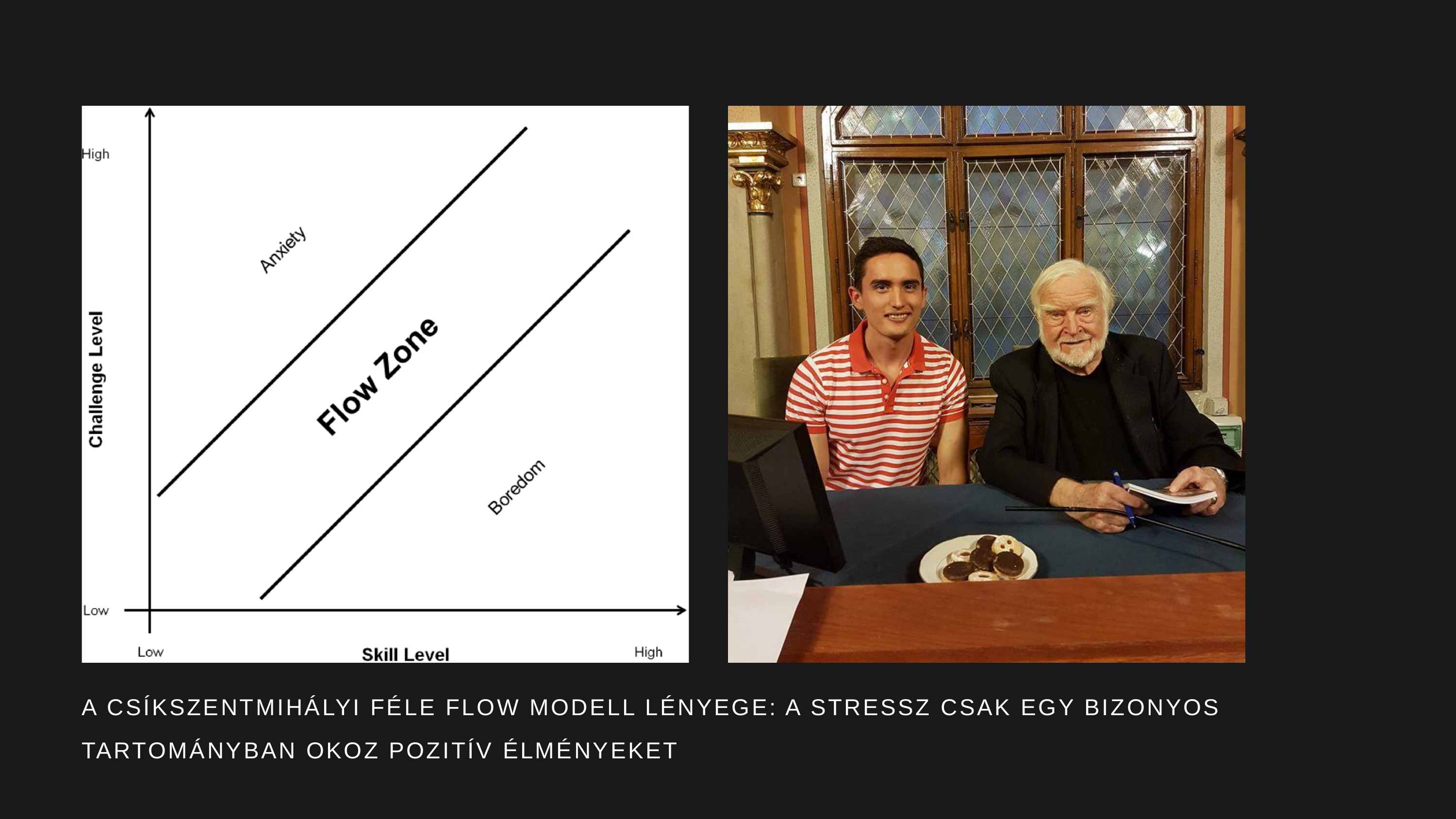

A CSÍKSZENTMIHÁLYI FÉLE FLOW MODELL LÉNYEGE: A STRESSZ CSAK EGY BIZONYOS TARTOMÁNYBAN OKOZ POZITÍV ÉLMÉNYEKET